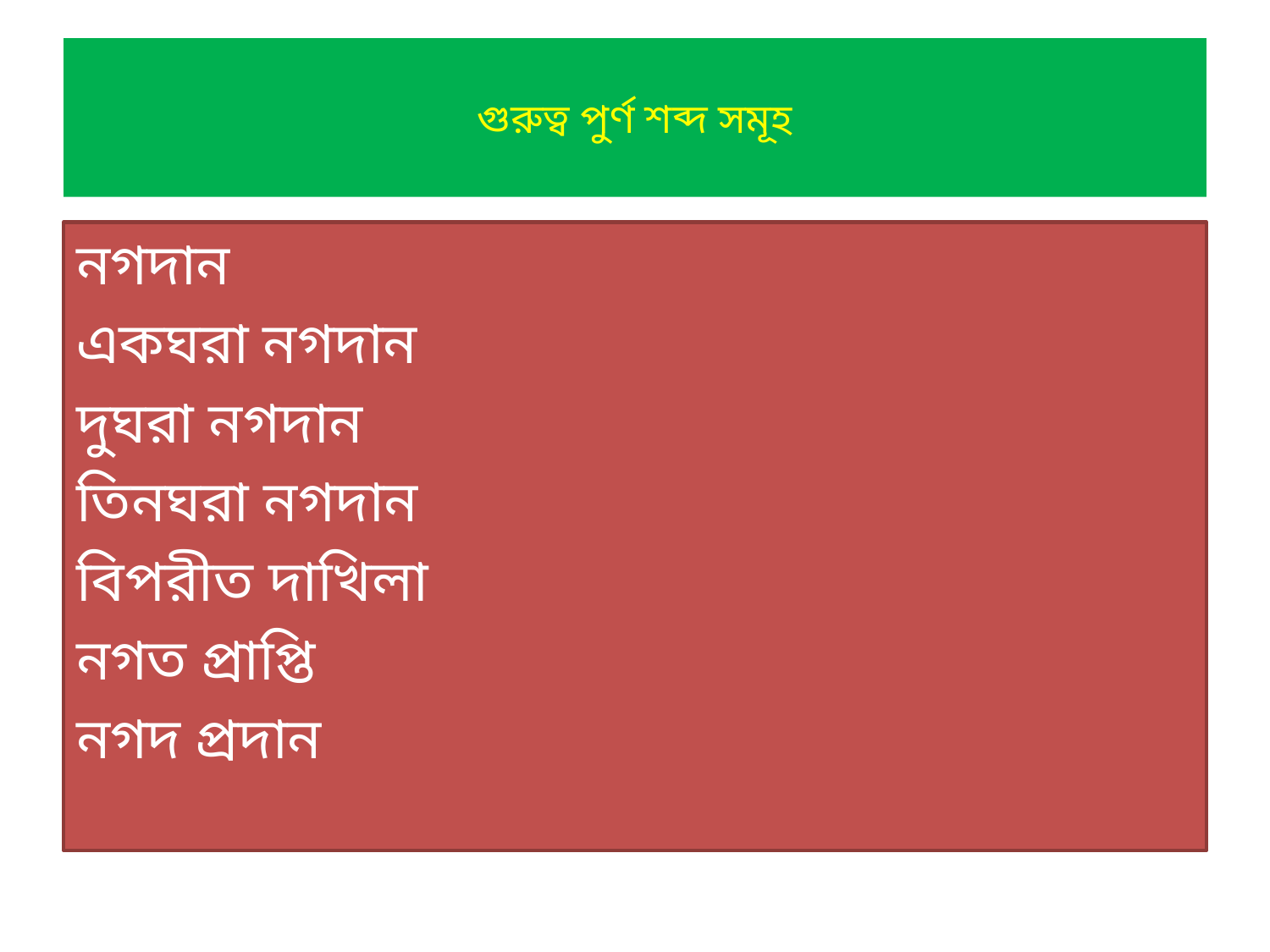

# গুরুত্ব পুর্ণ শব্দ সমূহ
নগদান
একঘরা নগদান
দুঘরা নগদান
তিনঘরা নগদান
বিপরীত দাখিলা
নগত প্রাপ্তি
নগদ প্রদান